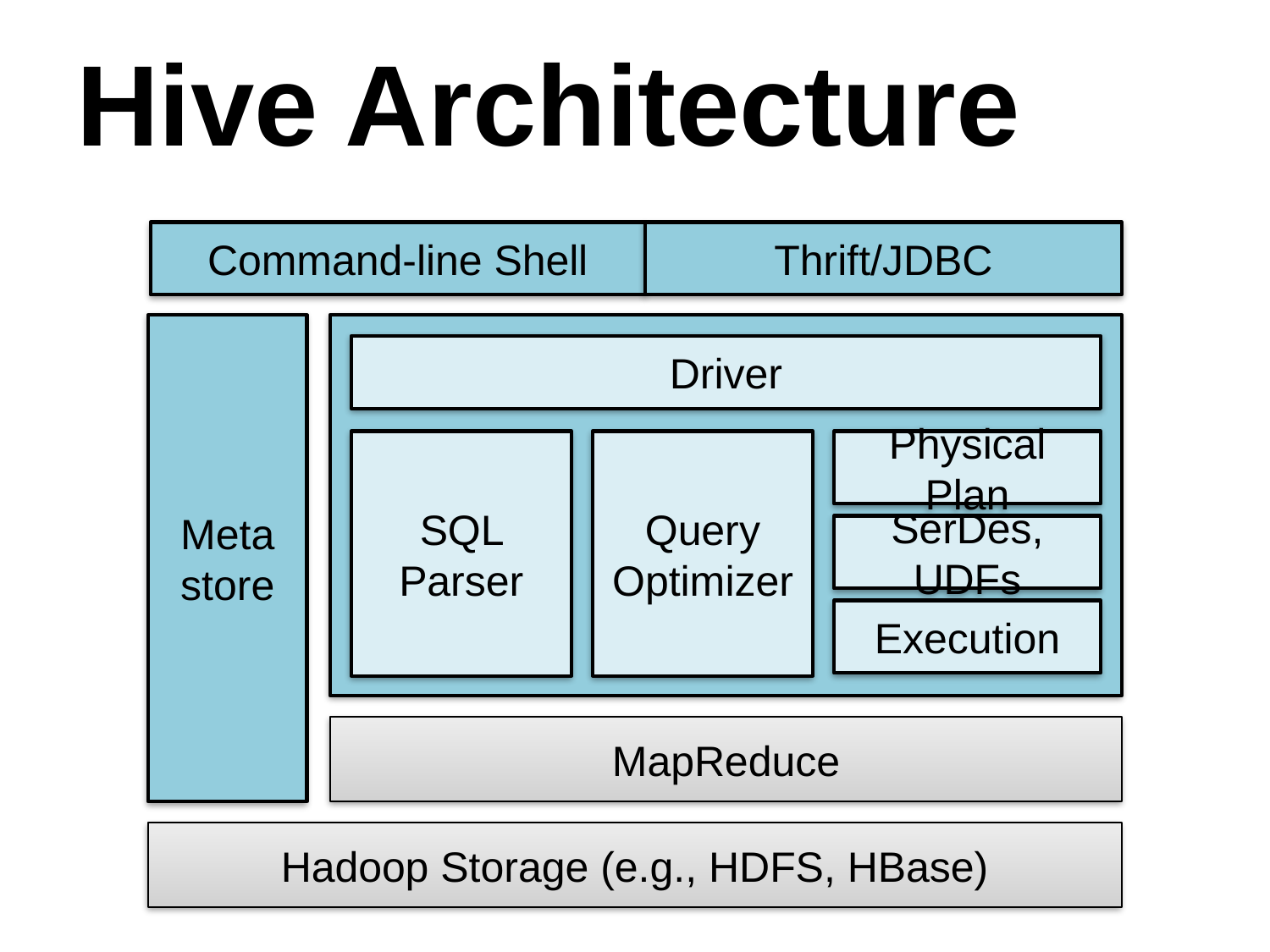

# Hive Architecture
Command-line Shell
Thrift/JDBC
Meta
store

Driver
SQL Parser
Query Optimizer
Physical Plan
SerDes, UDFs
Execution
MapReduce
Hadoop Storage (e.g., HDFS, HBase)